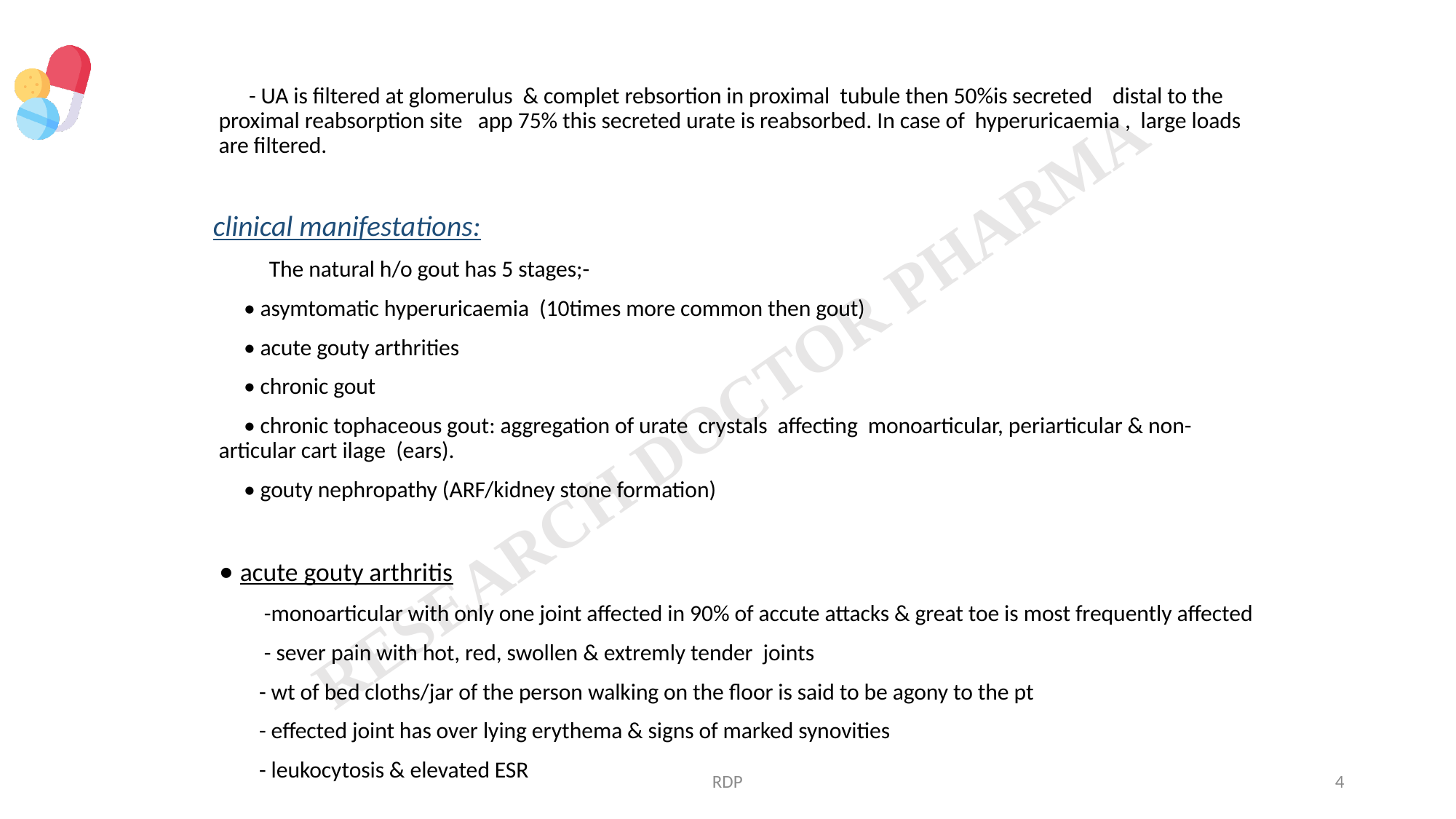

- UA is filtered at glomerulus  & complet rebsortion in proximal  tubule then 50%is secreted    distal to the  proximal reabsorption site   app 75% this secreted urate is reabsorbed. In case of  hyperuricaemia ,  large loads are filtered.

    clinical manifestations:
               The natural h/o gout has 5 stages;-
          • asymtomatic hyperuricaemia  (10times more common then gout)
          • acute gouty arthrities
          • chronic gout
          • chronic tophaceous gout: aggregation of urate  crystals  affecting  monoarticular, periarticular & non-articular cart ilage  (ears).
          • gouty nephropathy (ARF/kidney stone formation)

    • acute gouty arthritis
              -monoarticular with only one joint affected in 90% of accute attacks & great toe is most frequently affected
              - sever pain with hot, red, swollen & extremly tender  joints
             - wt of bed cloths/jar of the person walking on the floor is said to be agony to the pt
             - effected joint has over lying erythema & signs of marked synovities
             - leukocytosis & elevated ESR
#
RDP
4